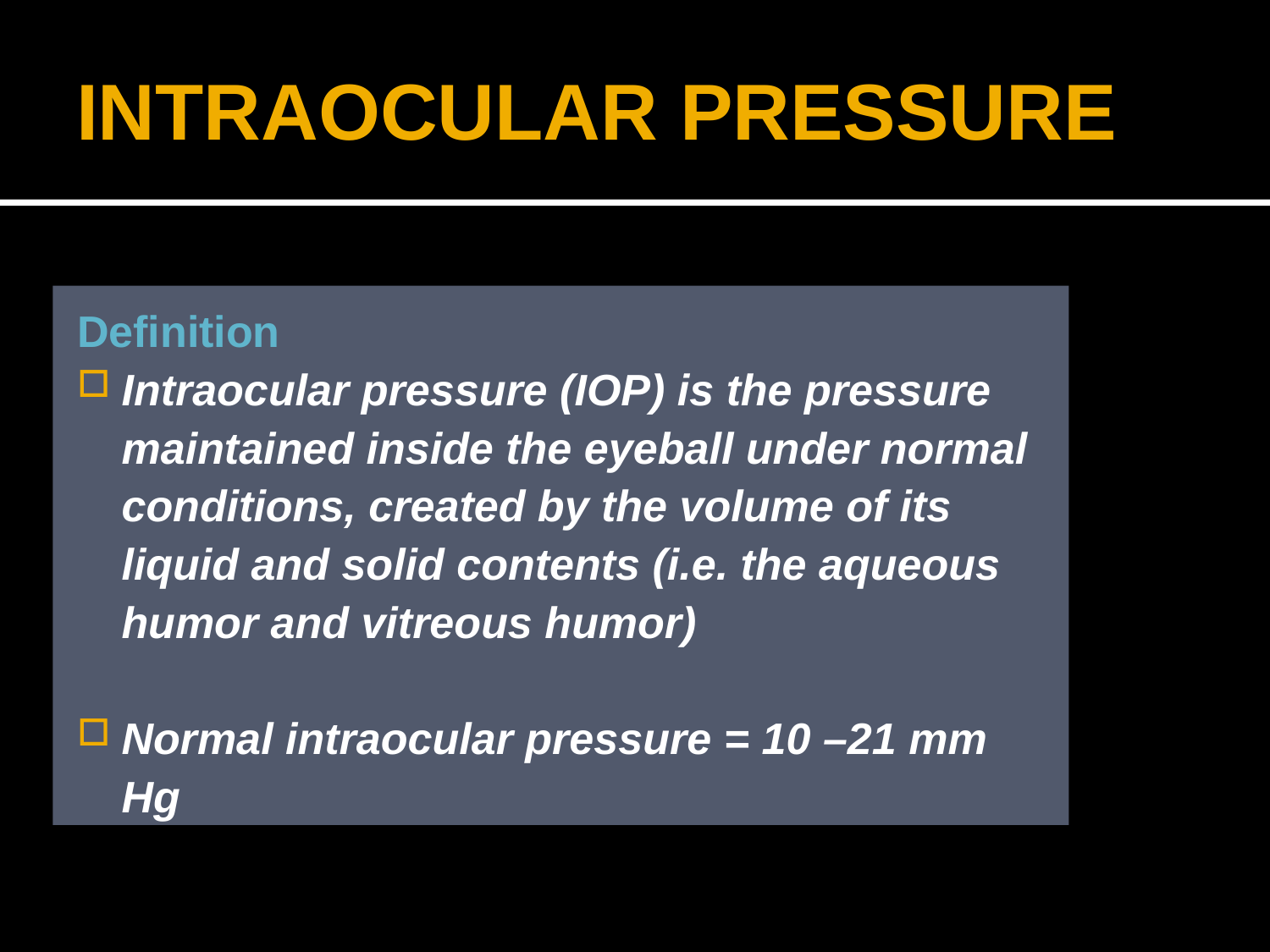

# INTRAOCULAR PRESSURE
Definition
Intraocular pressure (IOP) is the pressure maintained inside the eyeball under normal conditions, created by the volume of its liquid and solid contents (i.e. the aqueous humor and vitreous humor)

Normal intraocular pressure = 10 –21 mm Hg